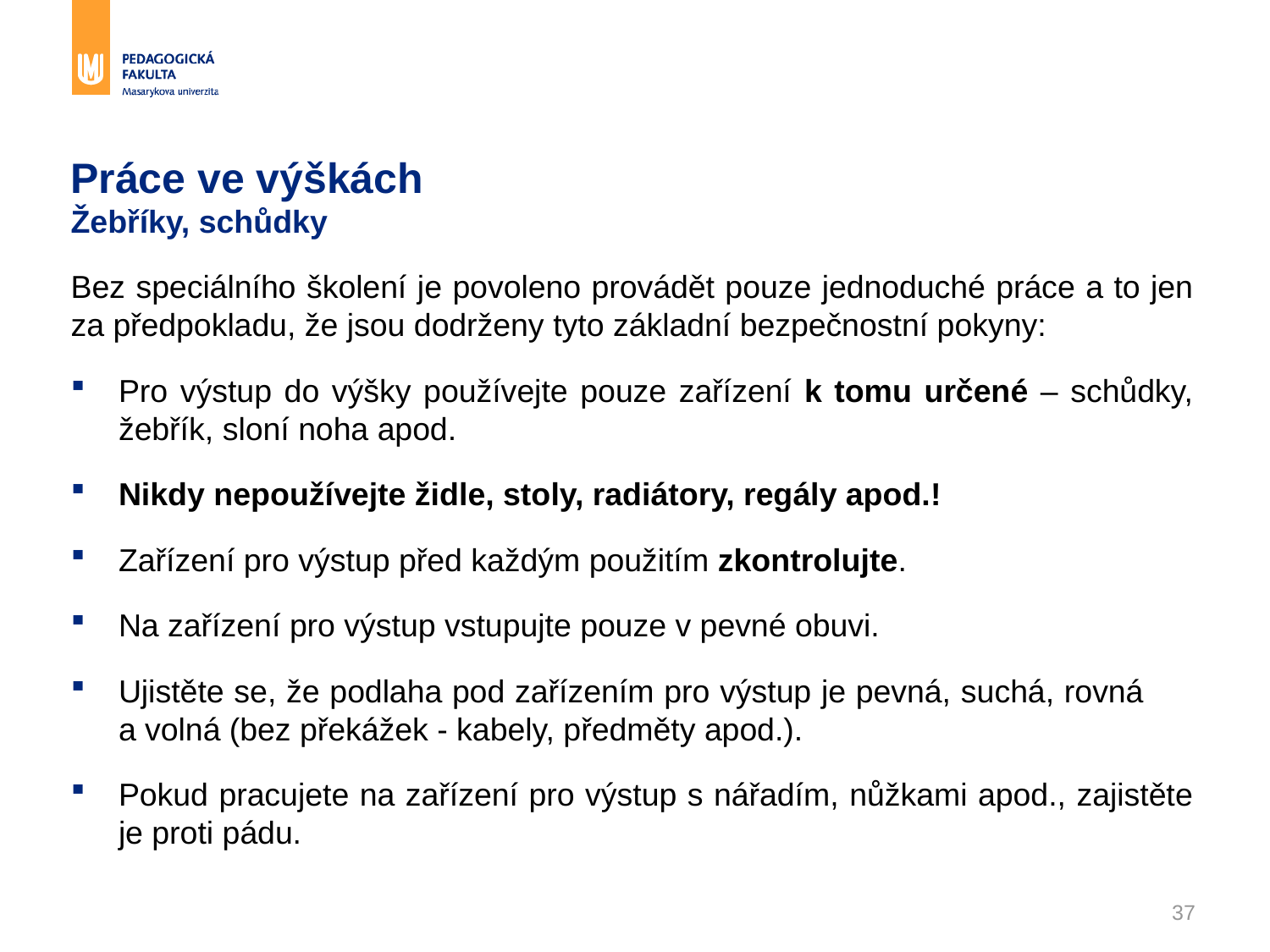

# Práce ve výškách Žebříky, schůdky
Bez speciálního školení je povoleno provádět pouze jednoduché práce a to jen za předpokladu, že jsou dodrženy tyto základní bezpečnostní pokyny:
Pro výstup do výšky používejte pouze zařízení k tomu určené – schůdky, žebřík, sloní noha apod.
Nikdy nepoužívejte židle, stoly, radiátory, regály apod.!
Zařízení pro výstup před každým použitím zkontrolujte.
Na zařízení pro výstup vstupujte pouze v pevné obuvi.
Ujistěte se, že podlaha pod zařízením pro výstup je pevná, suchá, rovná      a volná (bez překážek - kabely, předměty apod.).
Pokud pracujete na zařízení pro výstup s nářadím, nůžkami apod., zajistěte je proti pádu.

37